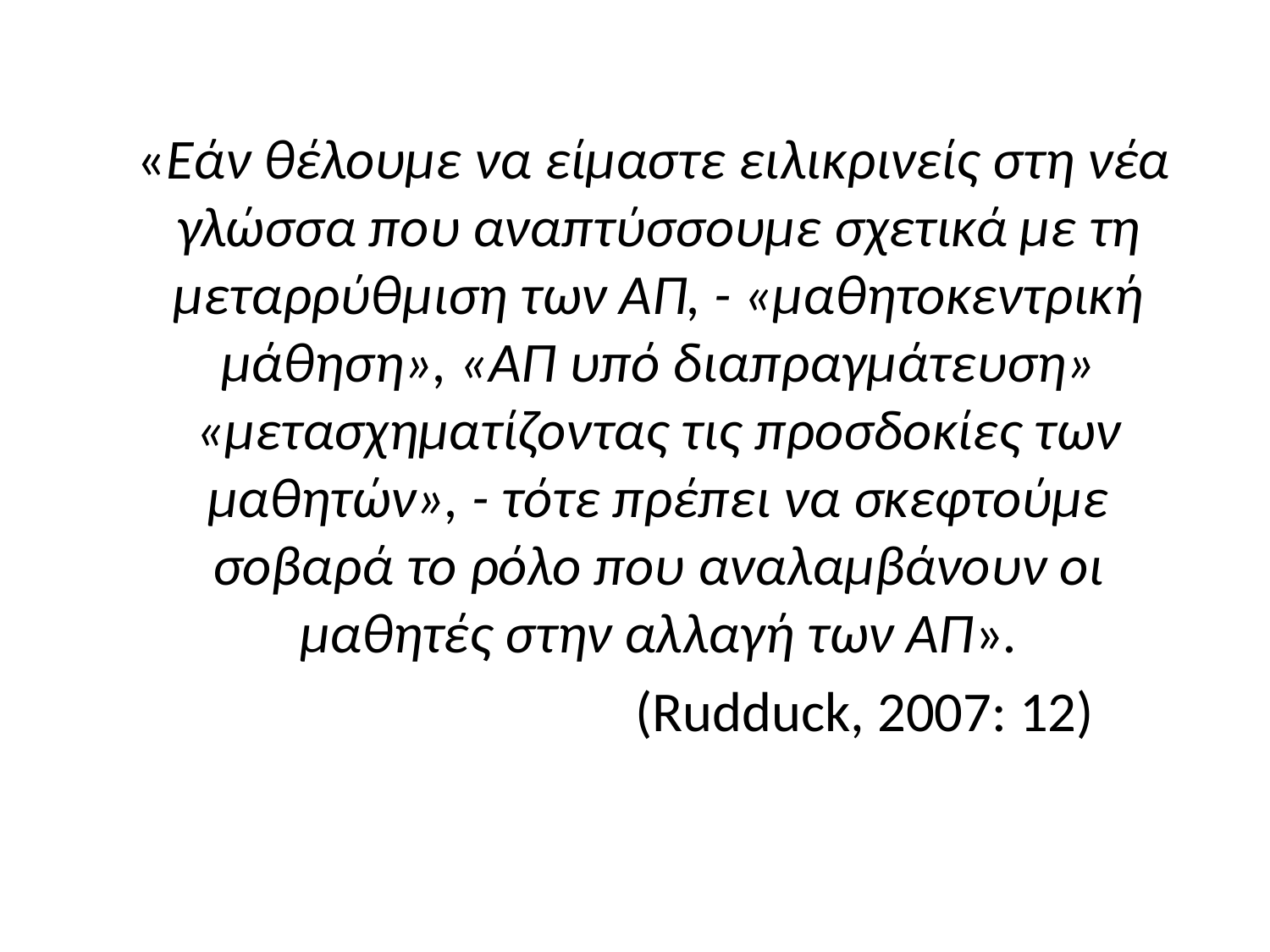

«Εάν θέλουμε να είμαστε ειλικρινείς στη νέα γλώσσα που αναπτύσσουμε σχετικά με τη μεταρρύθμιση των ΑΠ, - «μαθητοκεντρική μάθηση», «ΑΠ υπό διαπραγμάτευση» «μετασχηματίζοντας τις προσδοκίες των μαθητών», - τότε πρέπει να σκεφτούμε σοβαρά το ρόλο που αναλαμβάνουν οι μαθητές στην αλλαγή των ΑΠ».
                                            (Rudduck, 2007: 12)